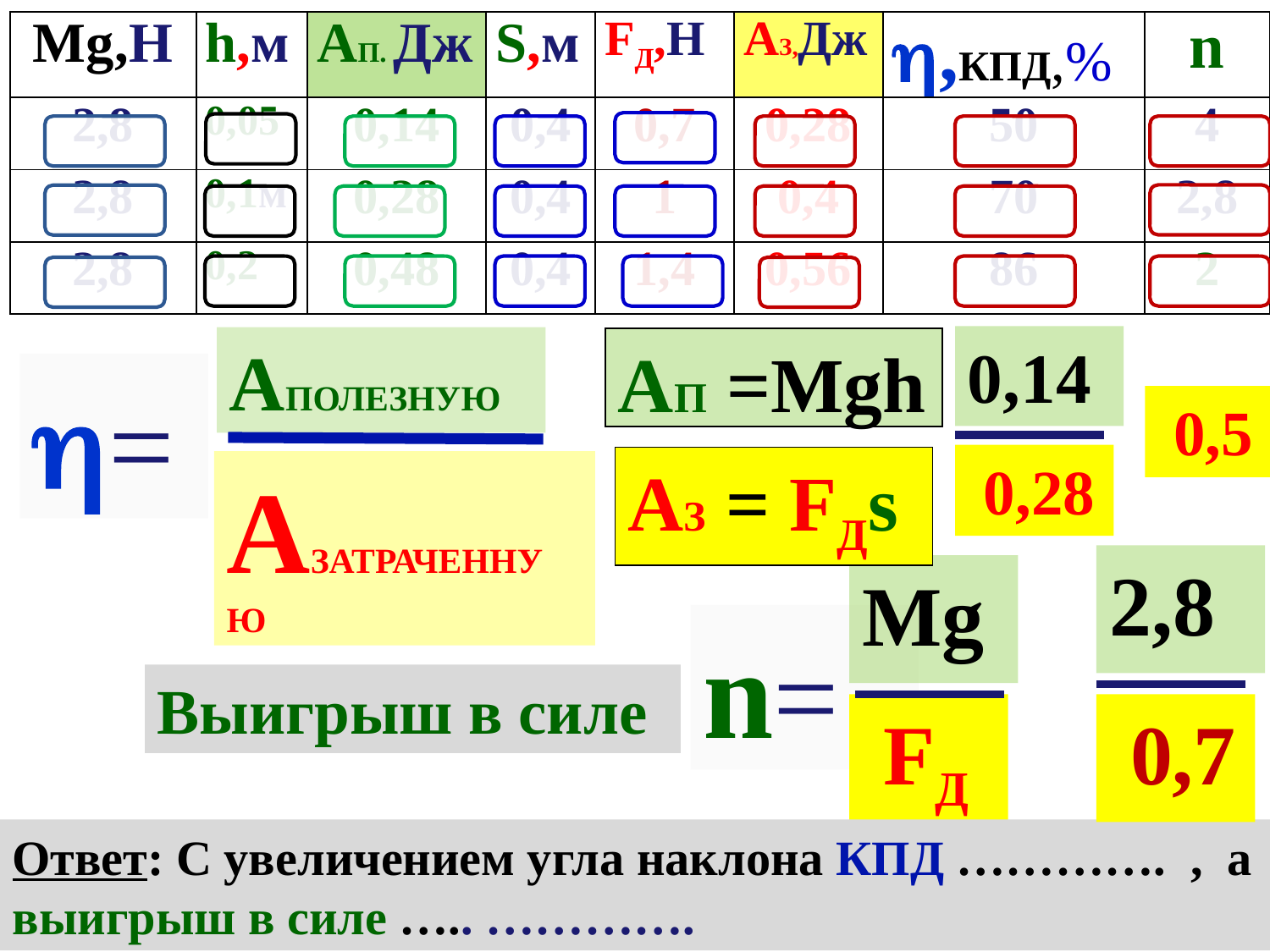

| Mg,H | h,м | Aп. Дж | S,м | FД,Н | AЗ,Дж | η,КПД,% | n |
| --- | --- | --- | --- | --- | --- | --- | --- |
| 2,8 | 0,05 | 0,14 | 0,4 | 0,7 | 0,28 | 50 | 4 |
| 2,8 | 0,1м | 0,28 | 0,4 | 1 | 0,4 | 70 | 2,8 |
| 2,8 | 0,2 | 0,48 | 0,4 | 1,4 | 0,56 | 86 | 2 |

0,14
АПОЛЕЗНую
Aп =Mgh
η=
 0,5
 0,28
AЗ = FДs
АЗАТРАЧЕННую
2,8
Mg
n=
Выигрыш в силе
 FД
 0,7
Ответ: С увеличением угла наклона КПД ………….  ,  а выигрыш в силе ….. ………….